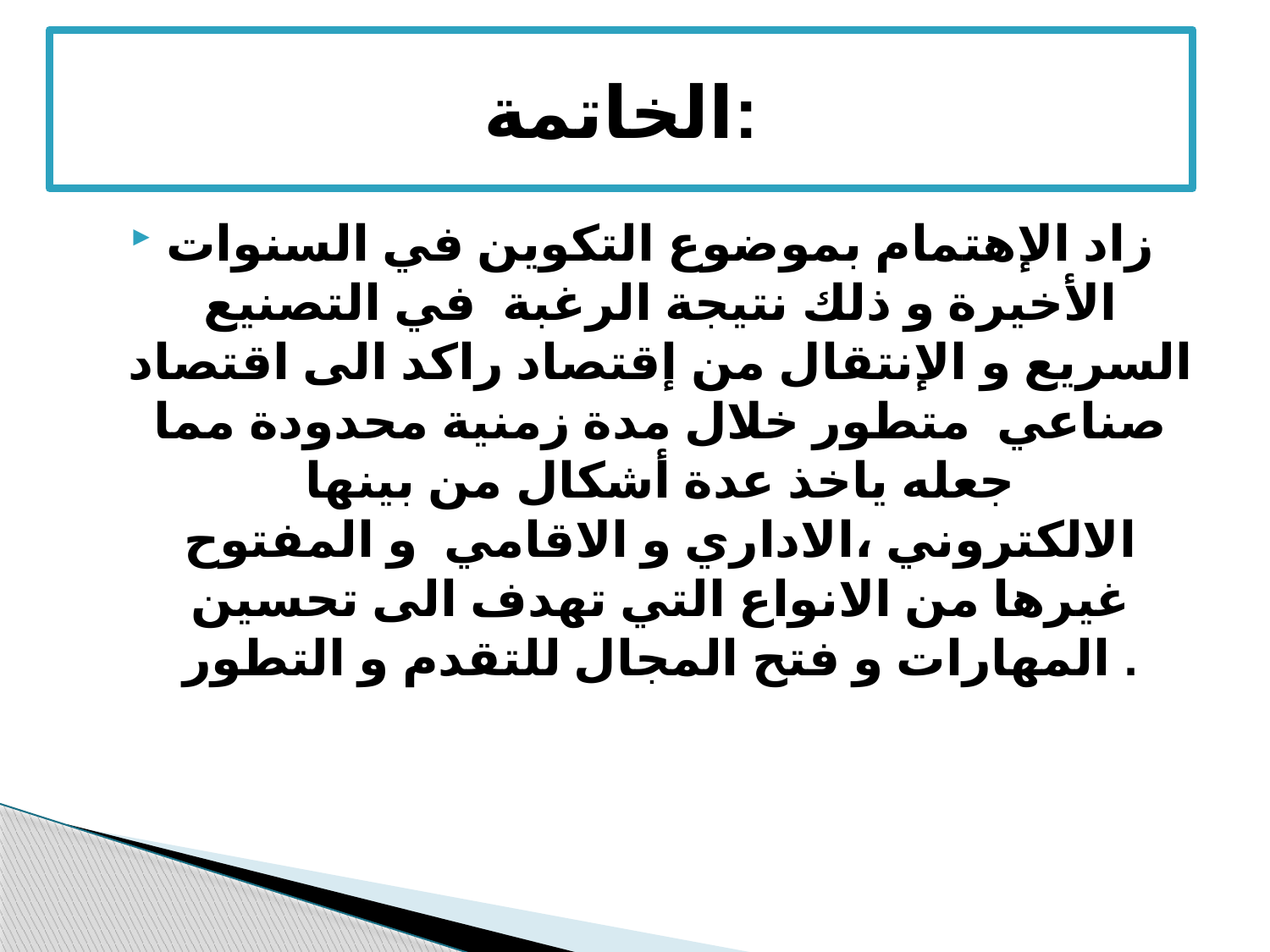

# الخاتمة:
زاد الإهتمام بموضوع التكوين في السنوات الأخيرة و ذلك نتيجة الرغبة  في التصنيع السريع و الإنتقال من إقتصاد راكد الى اقتصاد صناعي  متطور خلال مدة زمنية محدودة مما جعله ياخذ عدة أشكال من بينها الالكتروني ،الاداري و الاقامي  و المفتوح غيرها من الانواع التي تهدف الى تحسين المهارات و فتح المجال للتقدم و التطور .